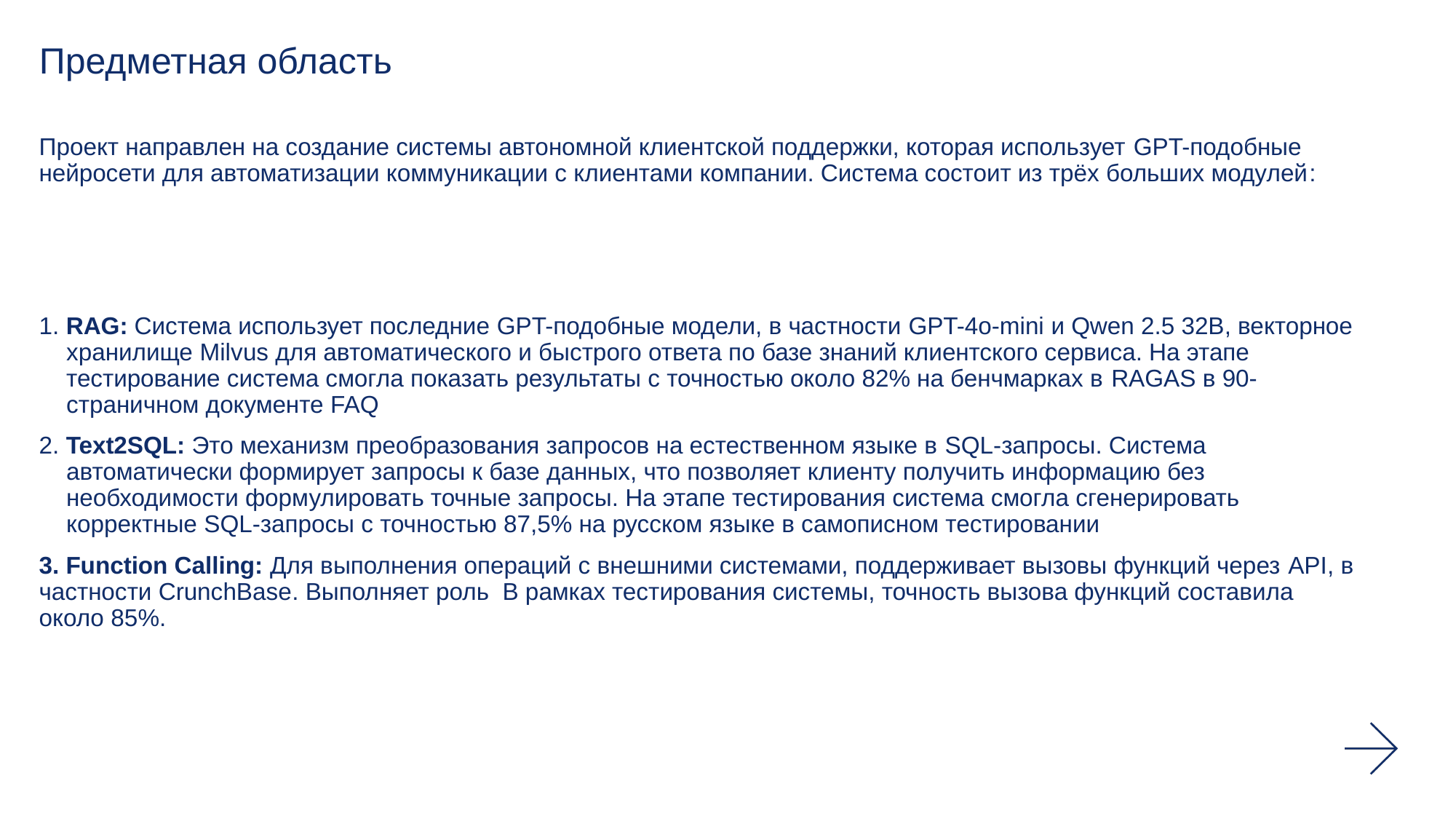

Предметная область
Проект направлен на создание системы автономной клиентской поддержки, которая использует GPT-подобные нейросети для автоматизации коммуникации с клиентами компании. Система состоит из трёх больших модулей:

1. RAG: Система использует последние GPT-подобные модели, в частности GPT-4o-mini и Qwen 2.5 32B, векторное хранилище Milvus для автоматического и быстрого ответа по базе знаний клиентского сервиса. На этапе тестирование система смогла показать результаты с точностью около 82% на бенчмарках в RAGAS в 90-страничном документе FAQ
2. Text2SQL: Это механизм преобразования запросов на естественном языке в SQL-запросы. Система автоматически формирует запросы к базе данных, что позволяет клиенту получить информацию без необходимости формулировать точные запросы. На этапе тестирования система смогла сгенерировать корректные SQL-запросы с точностью 87,5% на русском языке в самописном тестировании
3. Function Calling: Для выполнения операций с внешними системами, поддерживает вызовы функций через API, в частности CrunchBase. Выполняет роль  В рамках тестирования системы, точность вызова функций составила около 85%.